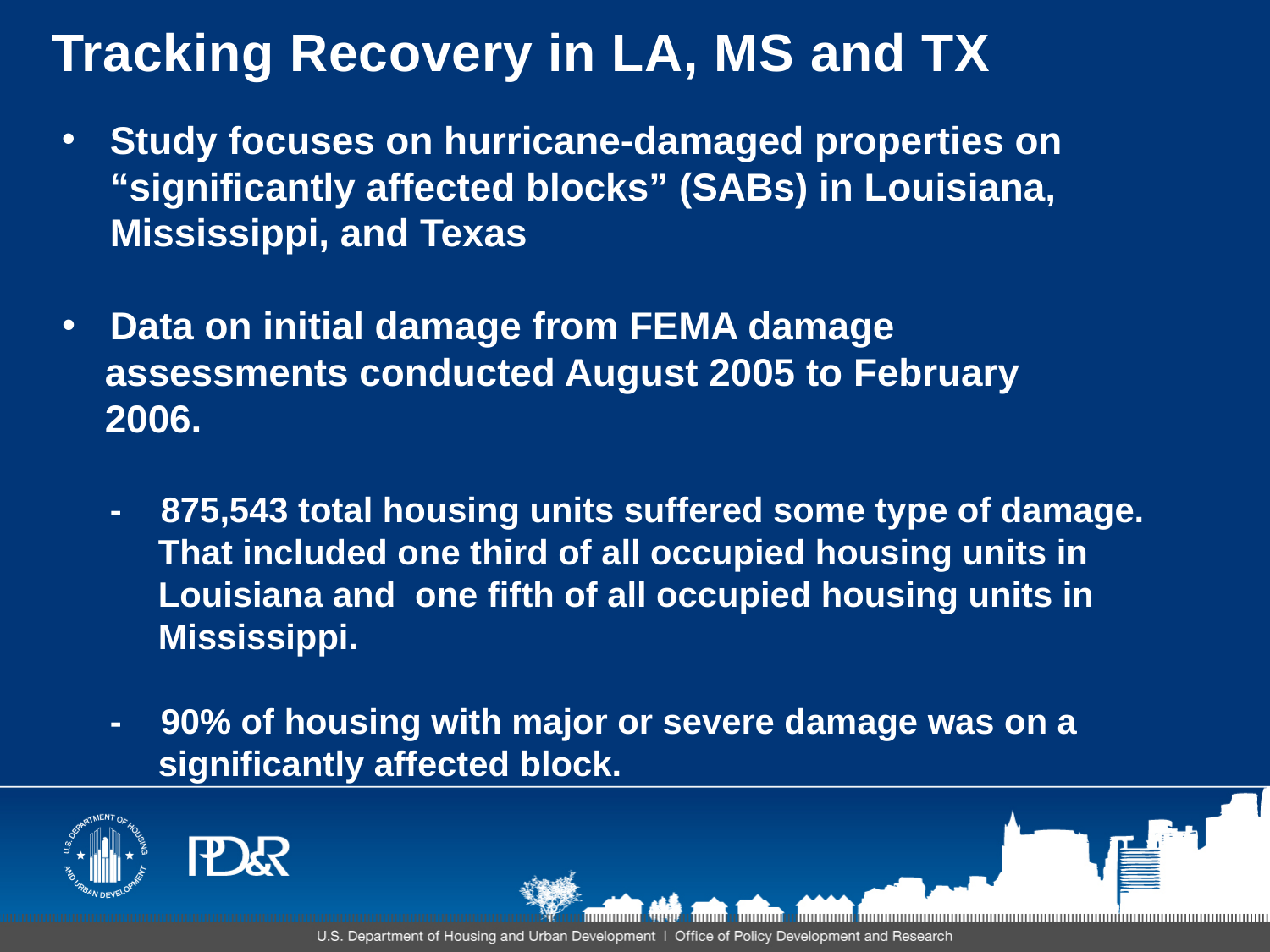

# Tracking Recovery in LA, MS and TX
Study focuses on hurricane-damaged properties on “significantly affected blocks” (SABs) in Louisiana, Mississippi, and Texas

Data on initial damage from FEMA damage
    assessments conducted August 2005 to February
    2006.

-    875,543 total housing units suffered some type of damage. That included one third of all occupied housing units in Louisiana and  one fifth of all occupied housing units in Mississippi.

-    90% of housing with major or severe damage was on a significantly affected block.